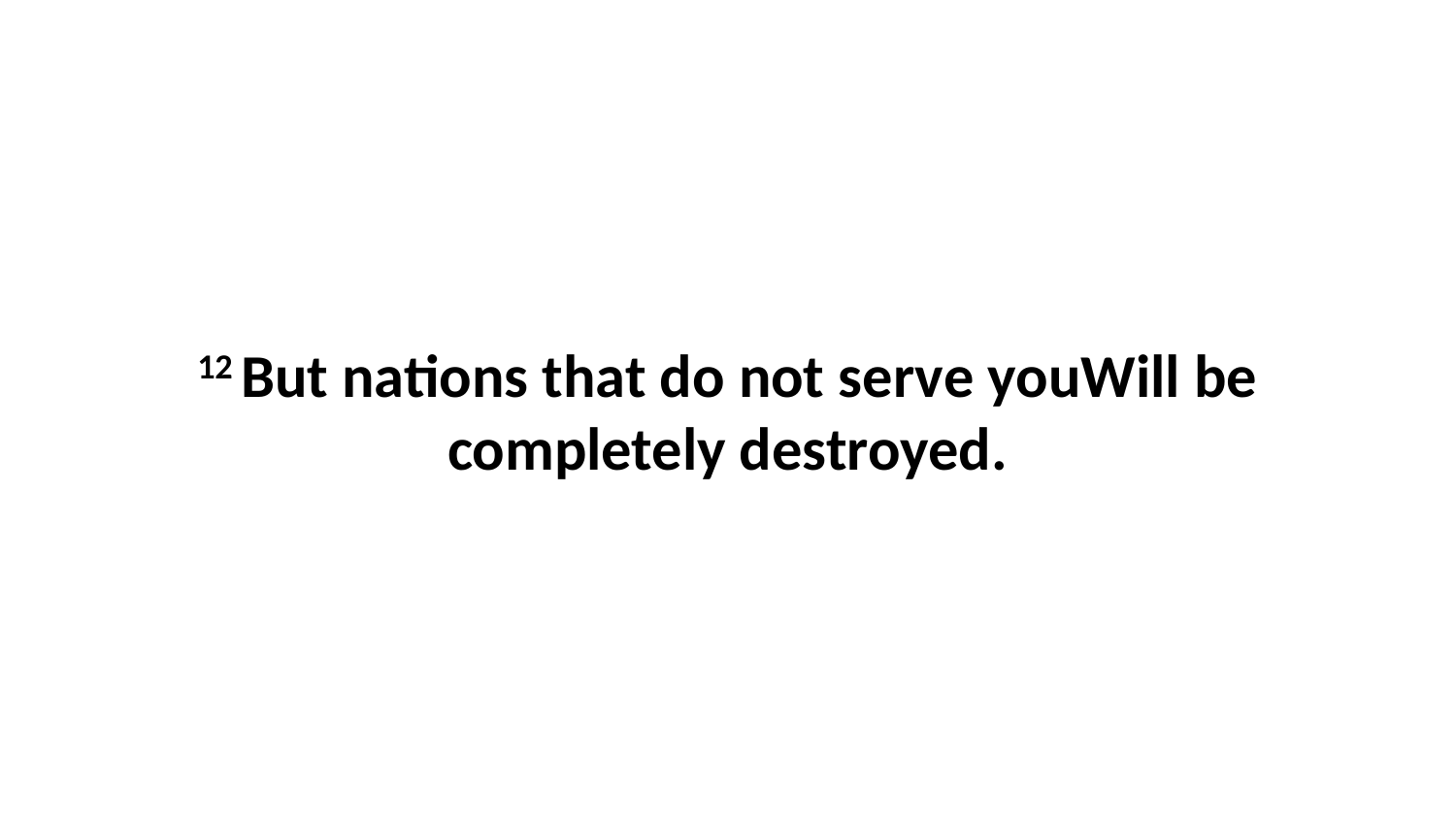

12 But nations that do not serve youWill be completely destroyed.